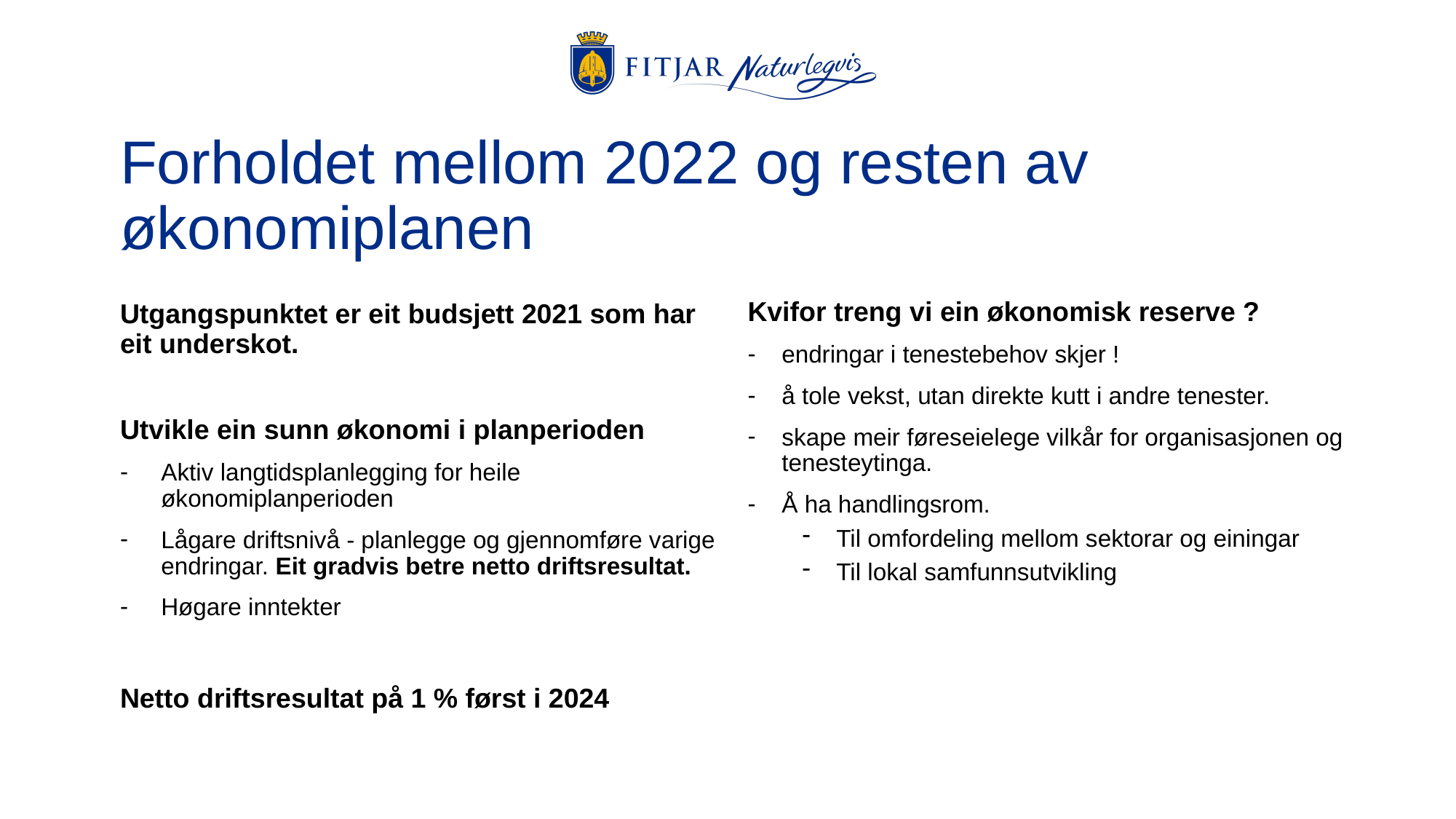

# Forholdet mellom 2022 og resten av økonomiplanen
Kvifor treng vi ein økonomisk reserve ?
endringar i tenestebehov skjer !
å tole vekst, utan direkte kutt i andre tenester.
skape meir føreseielege vilkår for organisasjonen og tenesteytinga.
Å ha handlingsrom.
Til omfordeling mellom sektorar og einingar
Til lokal samfunnsutvikling

Utgangspunktet er eit budsjett 2021 som har eit underskot.

Utvikle ein sunn økonomi i planperioden
Aktiv langtidsplanlegging for heile økonomiplanperioden
Lågare driftsnivå - planlegge og gjennomføre varige endringar. Eit gradvis betre netto driftsresultat.
Høgare inntekter

Netto driftsresultat på 1 % først i 2024